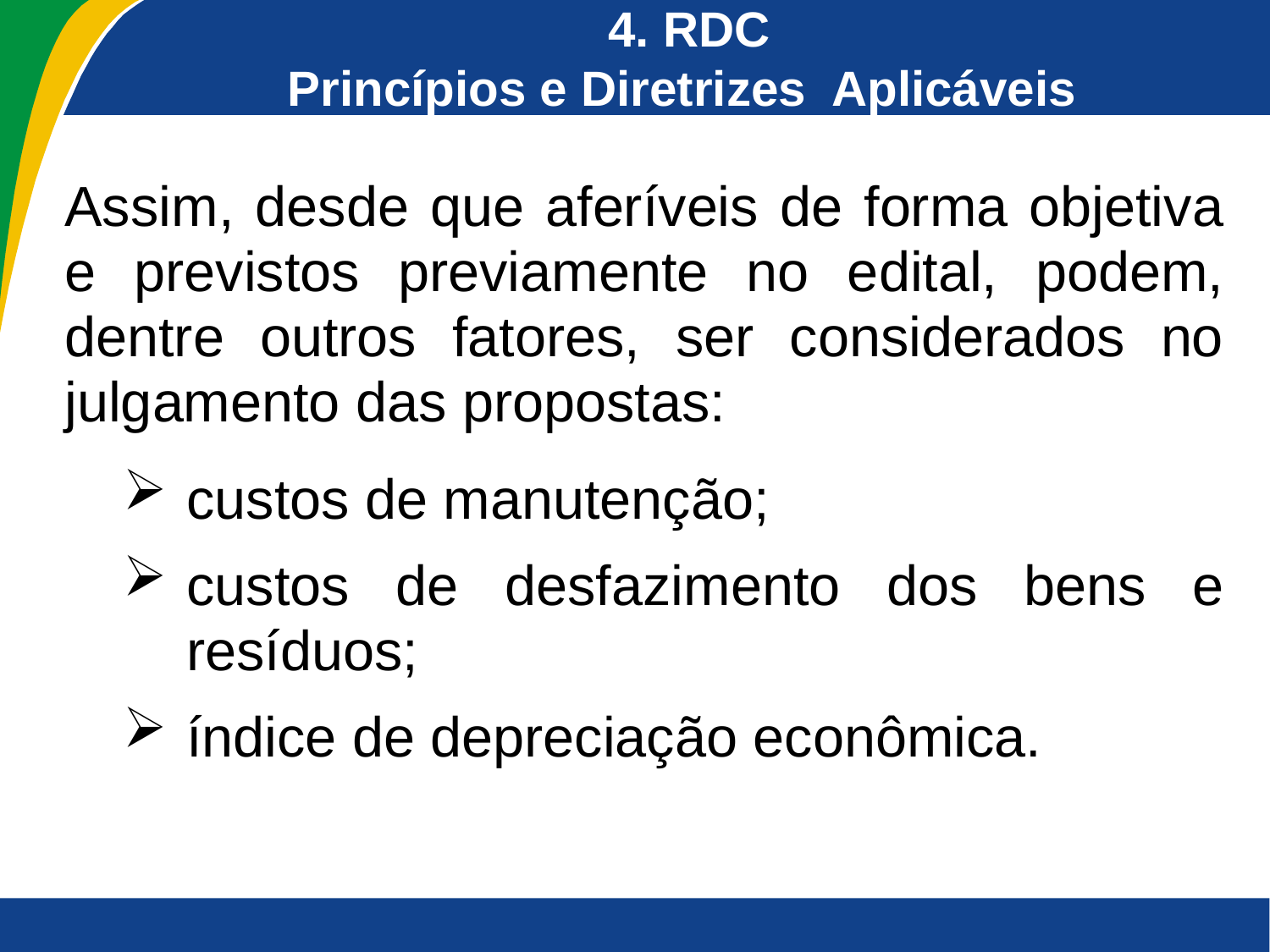

# 4. RDC Princípios e Diretrizes  Aplicáveis
Assim, desde que aferíveis de forma objetiva e previstos previamente no edital, podem, dentre outros fatores, ser considerados no julgamento das propostas:
custos de manutenção;
custos de desfazimento dos bens e resíduos;
índice de depreciação econômica.